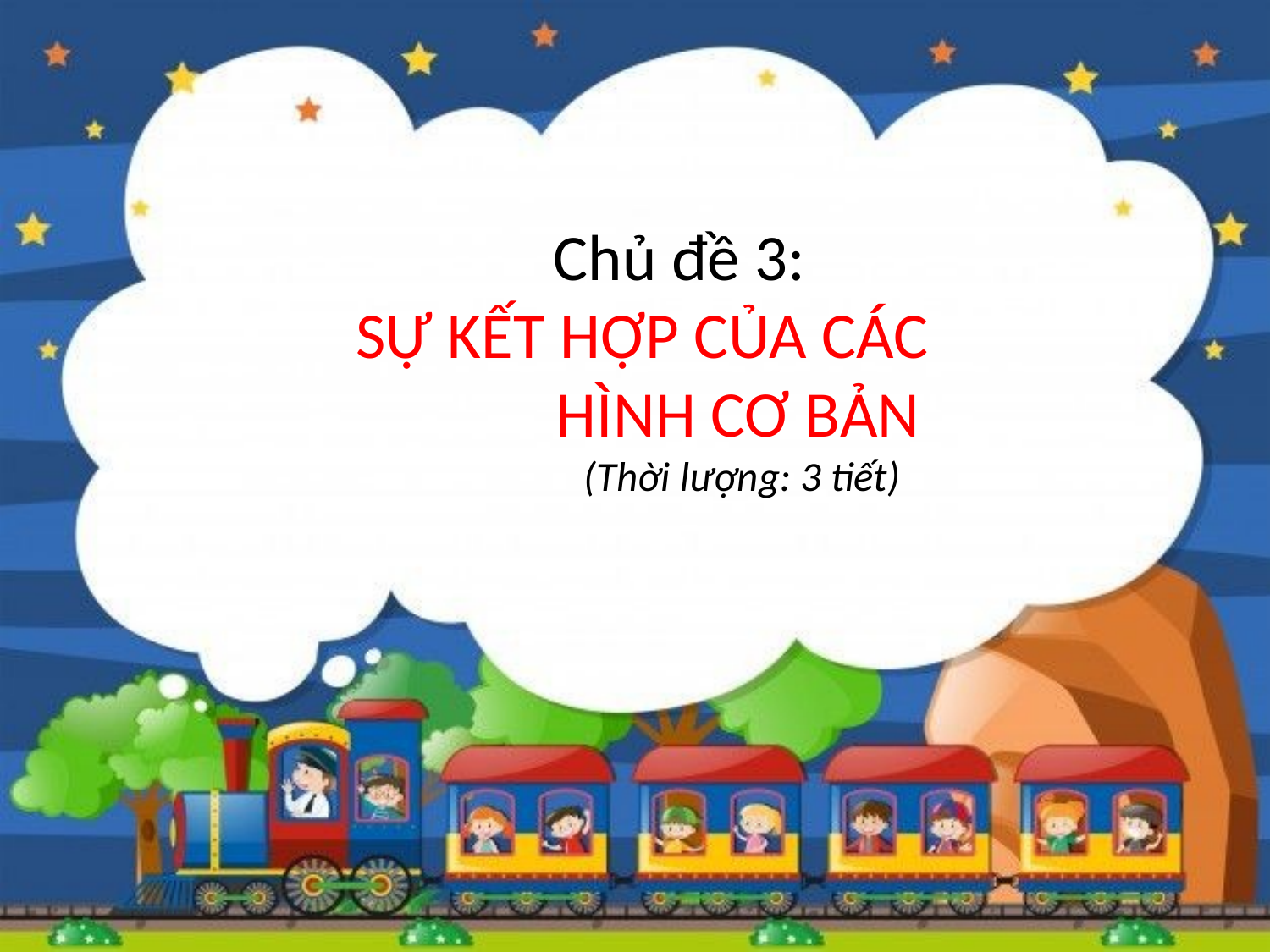

# Chủ đề 3: SỰ KẾT HỢP CỦA CÁC HÌNH CƠ BẢN (Thời lượng: 3 tiết)